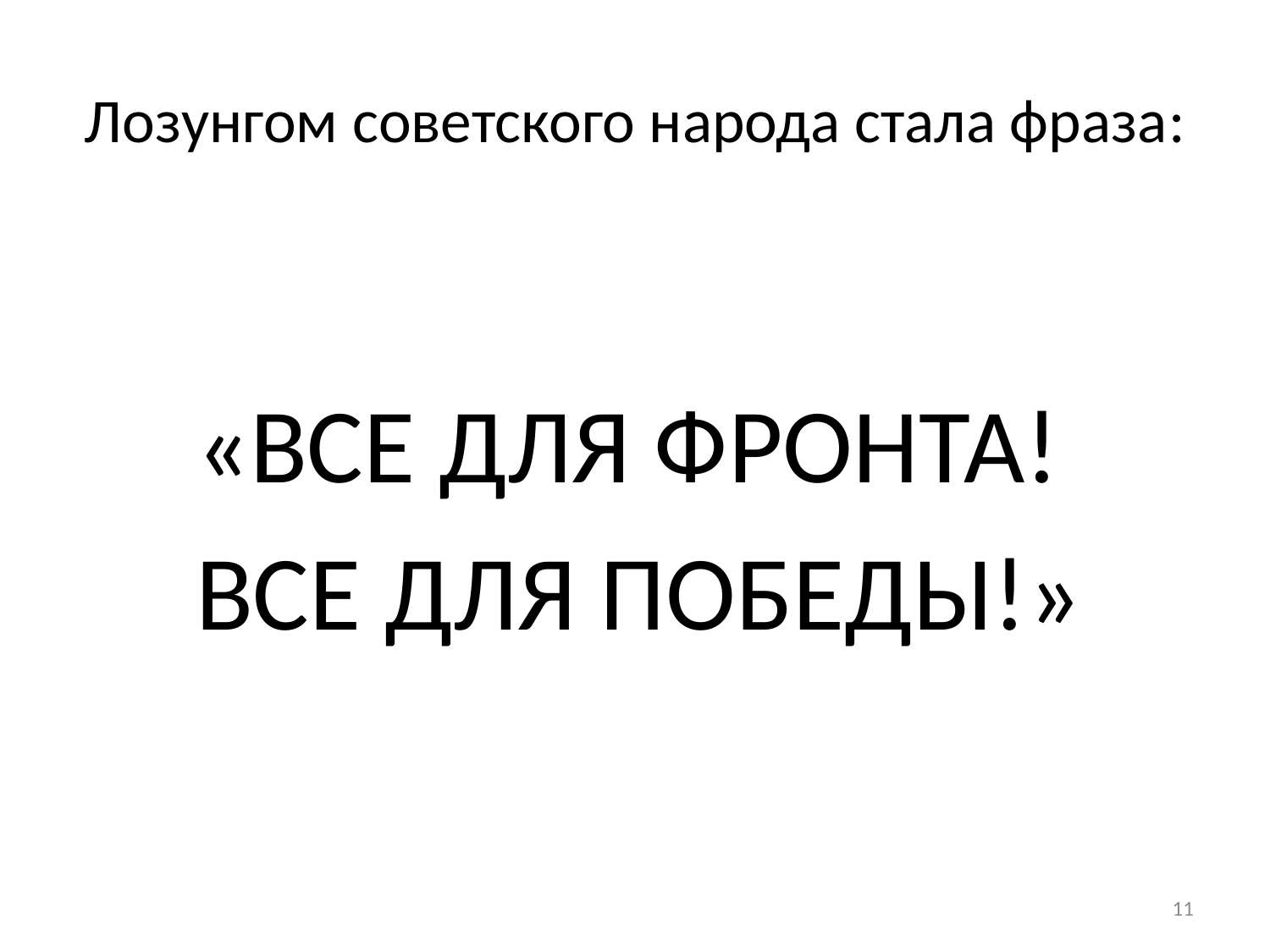

# Лозунгом советского народа стала фраза:

     «ВСЕ ДЛЯ ФРОНТА!
     ВСЕ ДЛЯ ПОБЕДЫ!»
11